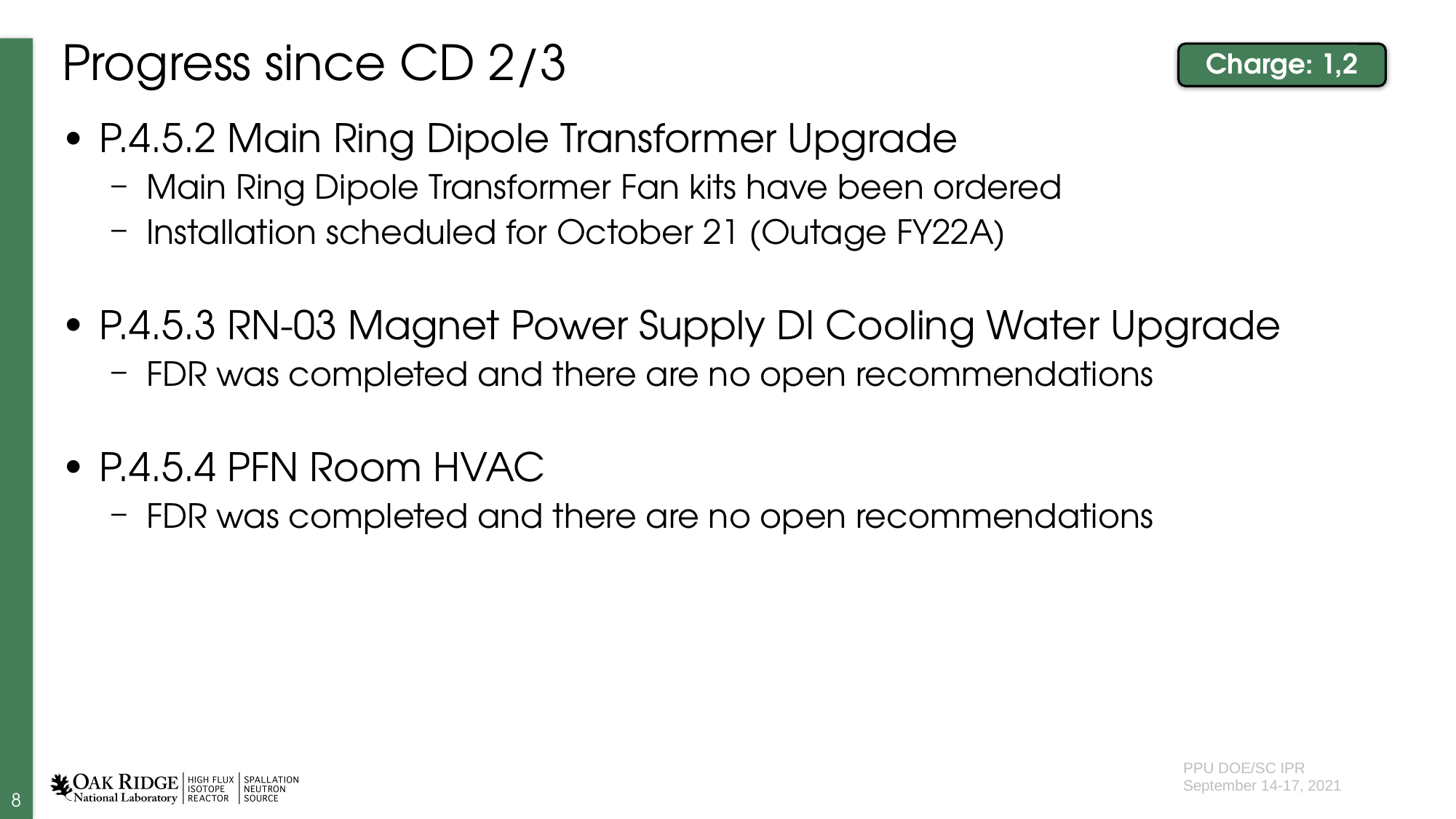

# Progress since CD 2/3
Charge: 1,2
P.4.5.2 Main Ring Dipole Transformer Upgrade
Main Ring Dipole Transformer Fan kits have been ordered
Installation scheduled for October 21 (Outage FY22A)

P.4.5.3 RN-03 Magnet Power Supply DI Cooling Water Upgrade
FDR was completed and there are no open recommendations

P.4.5.4 PFN Room HVAC
FDR was completed and there are no open recommendations